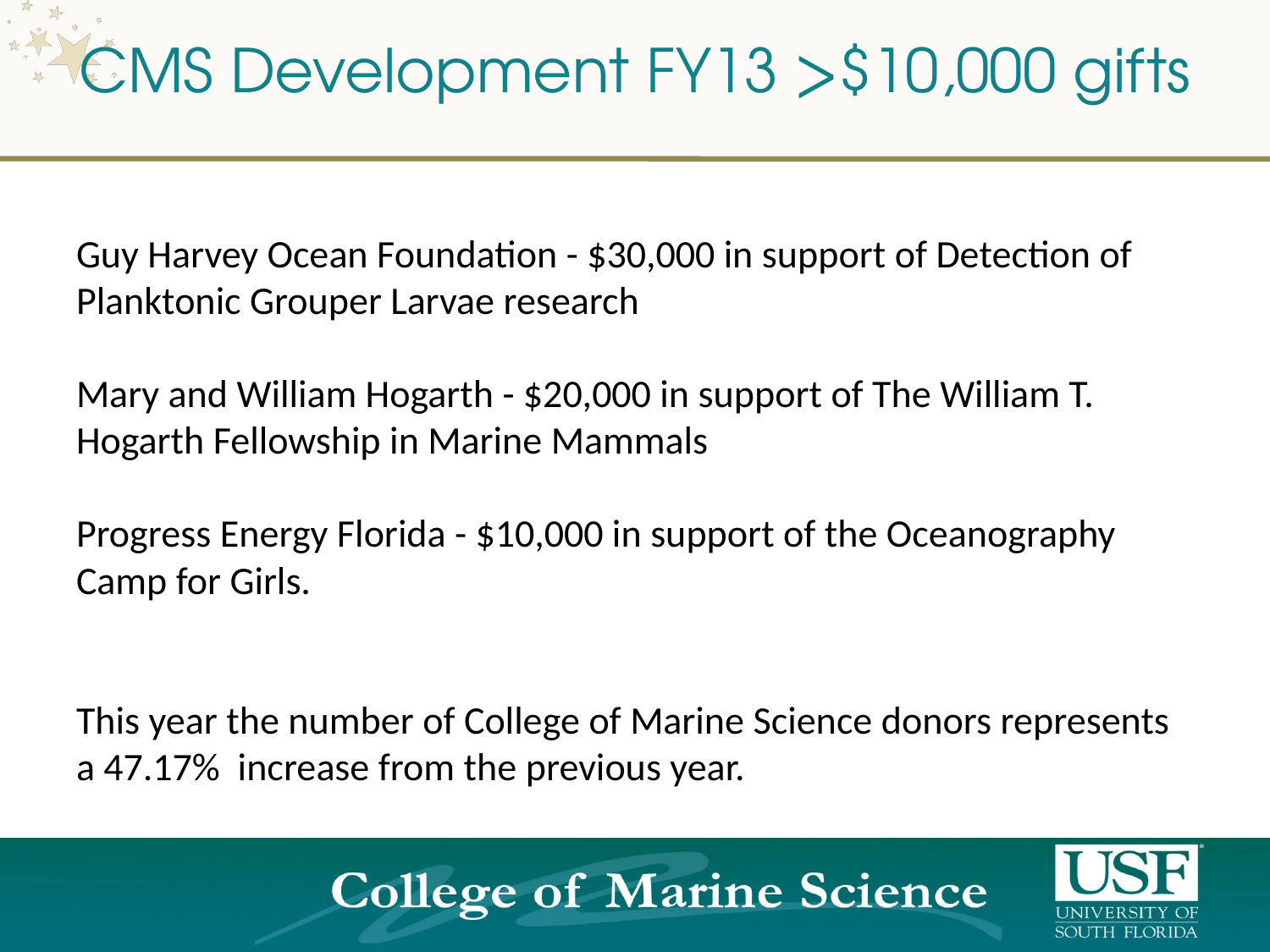

# CMS Development FY13 >$10,000 gifts
Guy Harvey Ocean Foundation - $30,000 in support of Detection of Planktonic Grouper Larvae research
Mary and William Hogarth - $20,000 in support of The William T. Hogarth Fellowship in Marine Mammals
Progress Energy Florida - $10,000 in support of the Oceanography Camp for Girls.
This year the number of College of Marine Science donors represents a 47.17%  increase from the previous year.